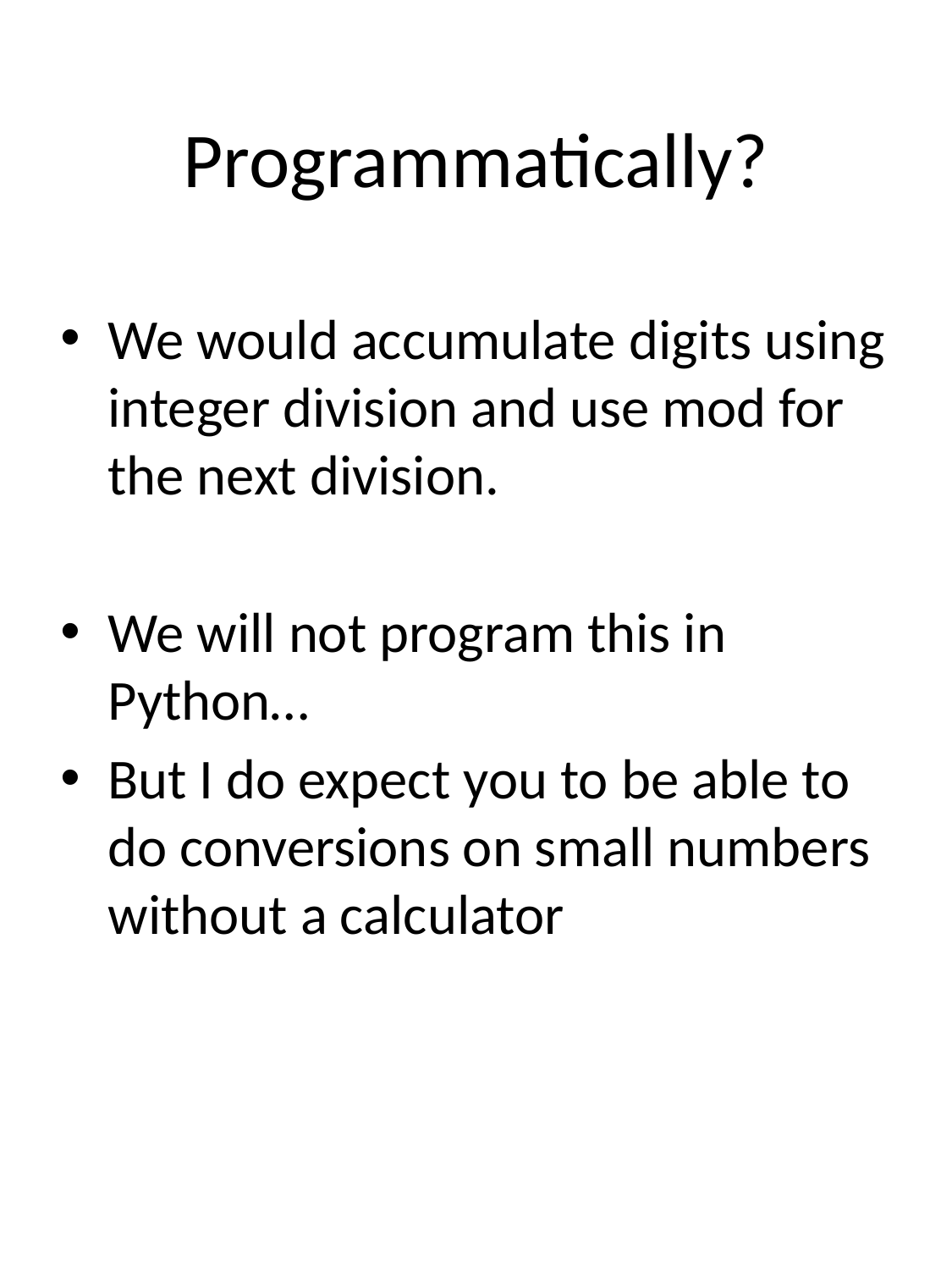

# Programmatically?
We would accumulate digits using integer division and use mod for the next division.

We will not program this in Python…
But I do expect you to be able to do conversions on small numbers without a calculator